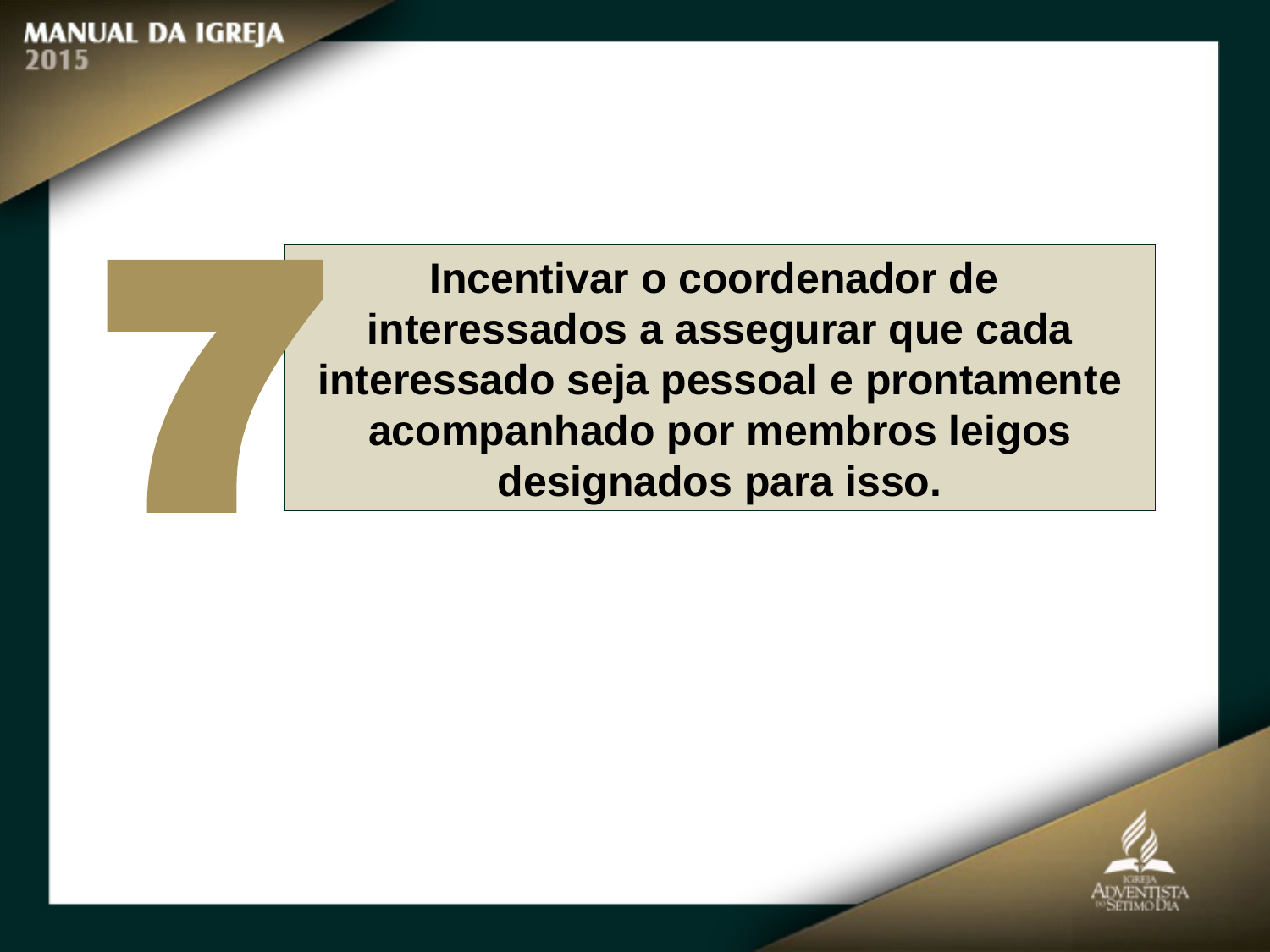

7
Incentivar o coordenador de
interessados a assegurar que cada interessado seja pessoal e prontamente acompanhado por membros leigos designados para isso.